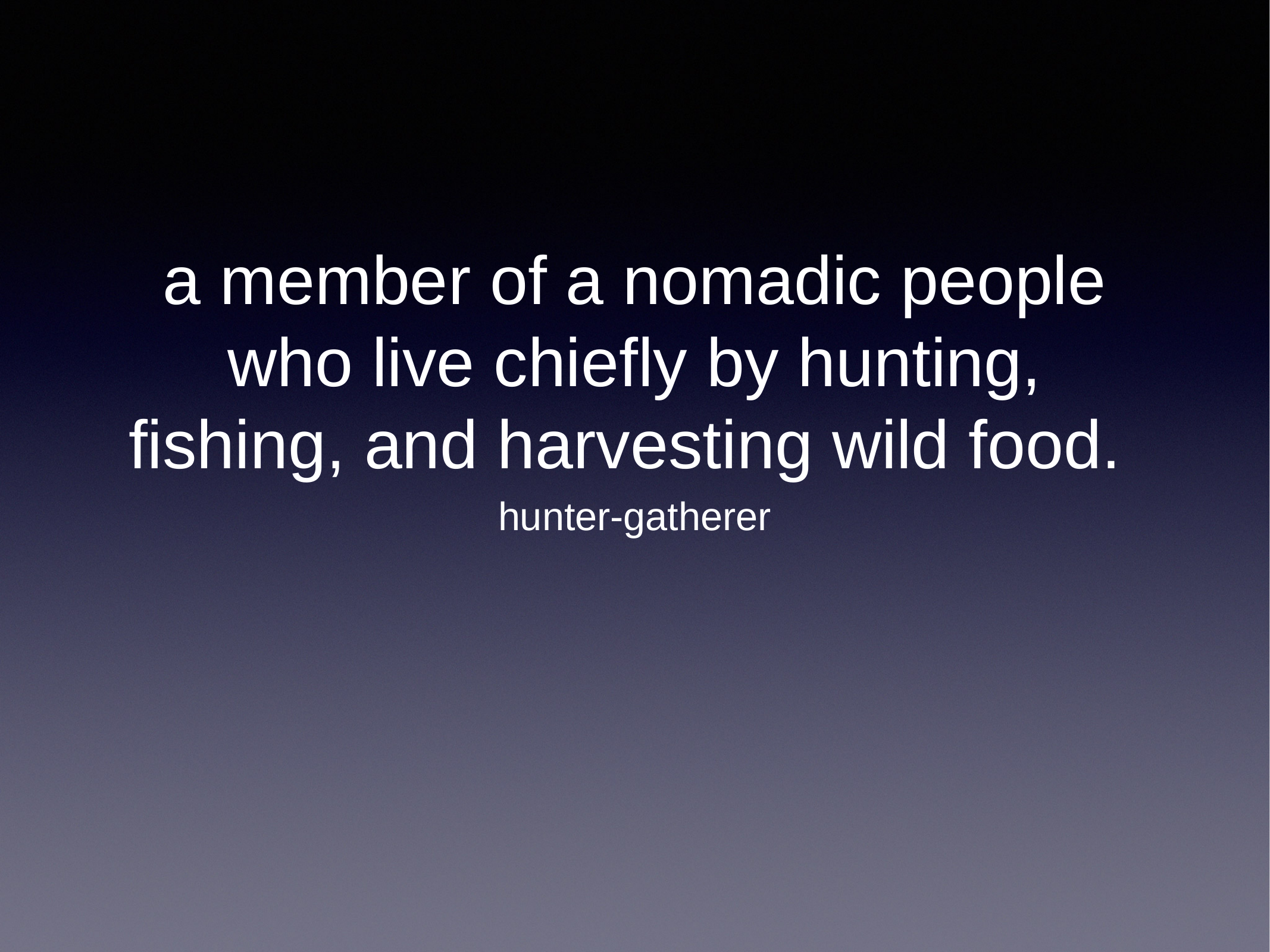

# a member of a nomadic people who live chiefly by hunting, fishing, and harvesting wild food.
hunter-gatherer